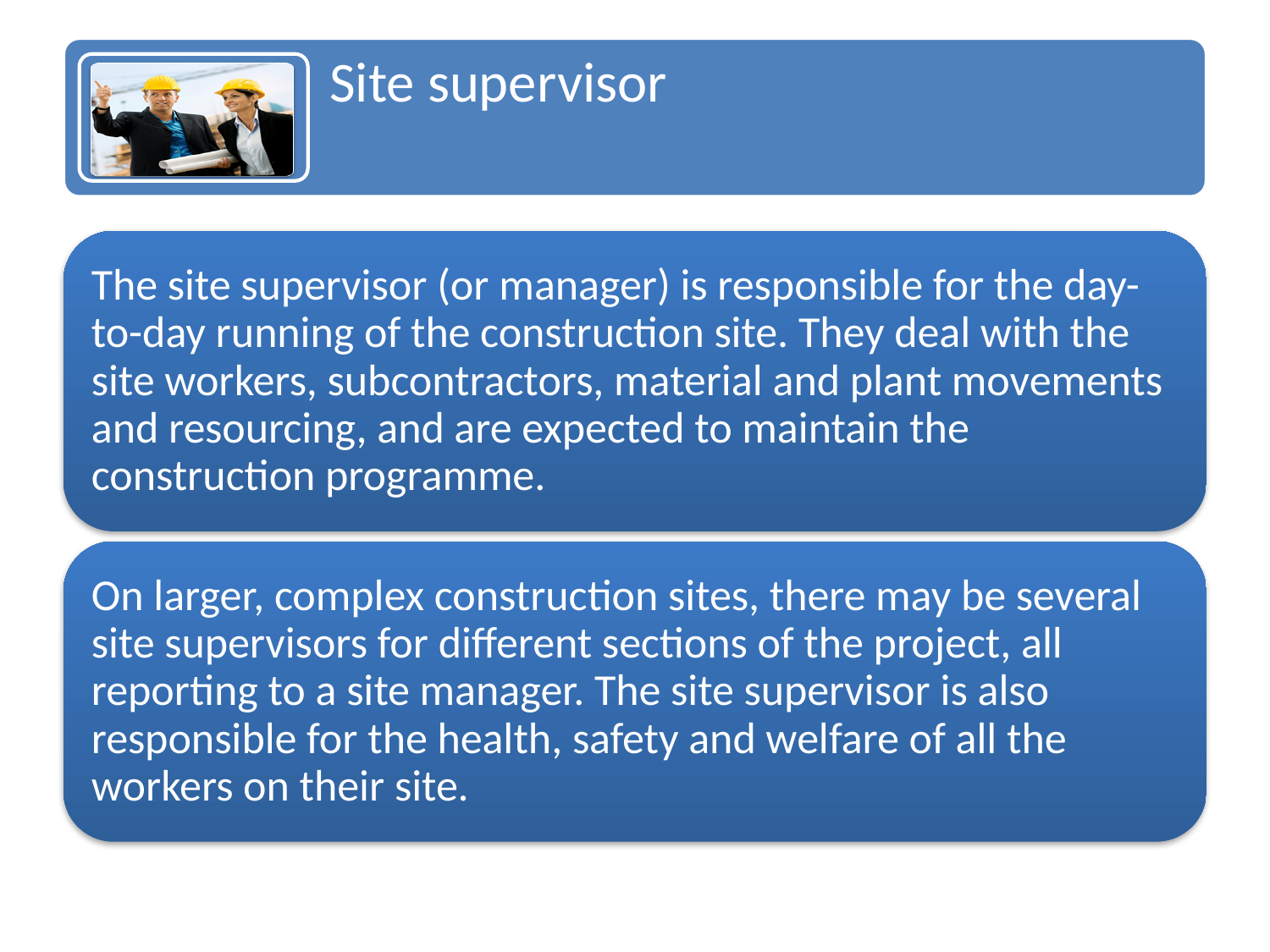

Site supervisor
The site supervisor (or manager) is responsible for the day-to-day running of the construction site. They deal with the site workers, subcontractors, material and plant movements and resourcing, and are expected to maintain the construction programme.
On larger, complex construction sites, there may be several site supervisors for different sections of the project, all reporting to a site manager. The site supervisor is also responsible for the health, safety and welfare of all the workers on their site.